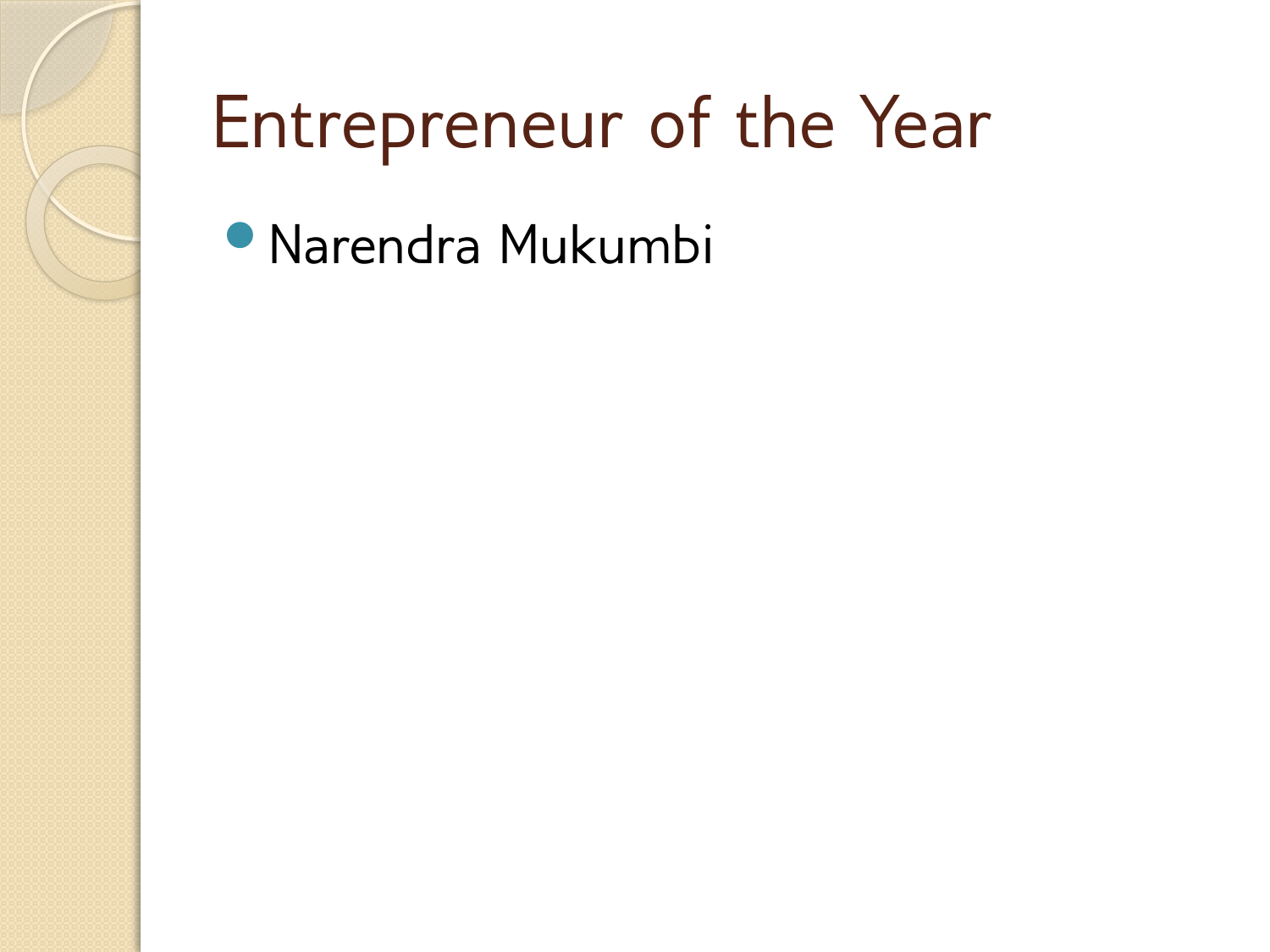

# Entrepreneur of the Year
Narendra Mukumbi